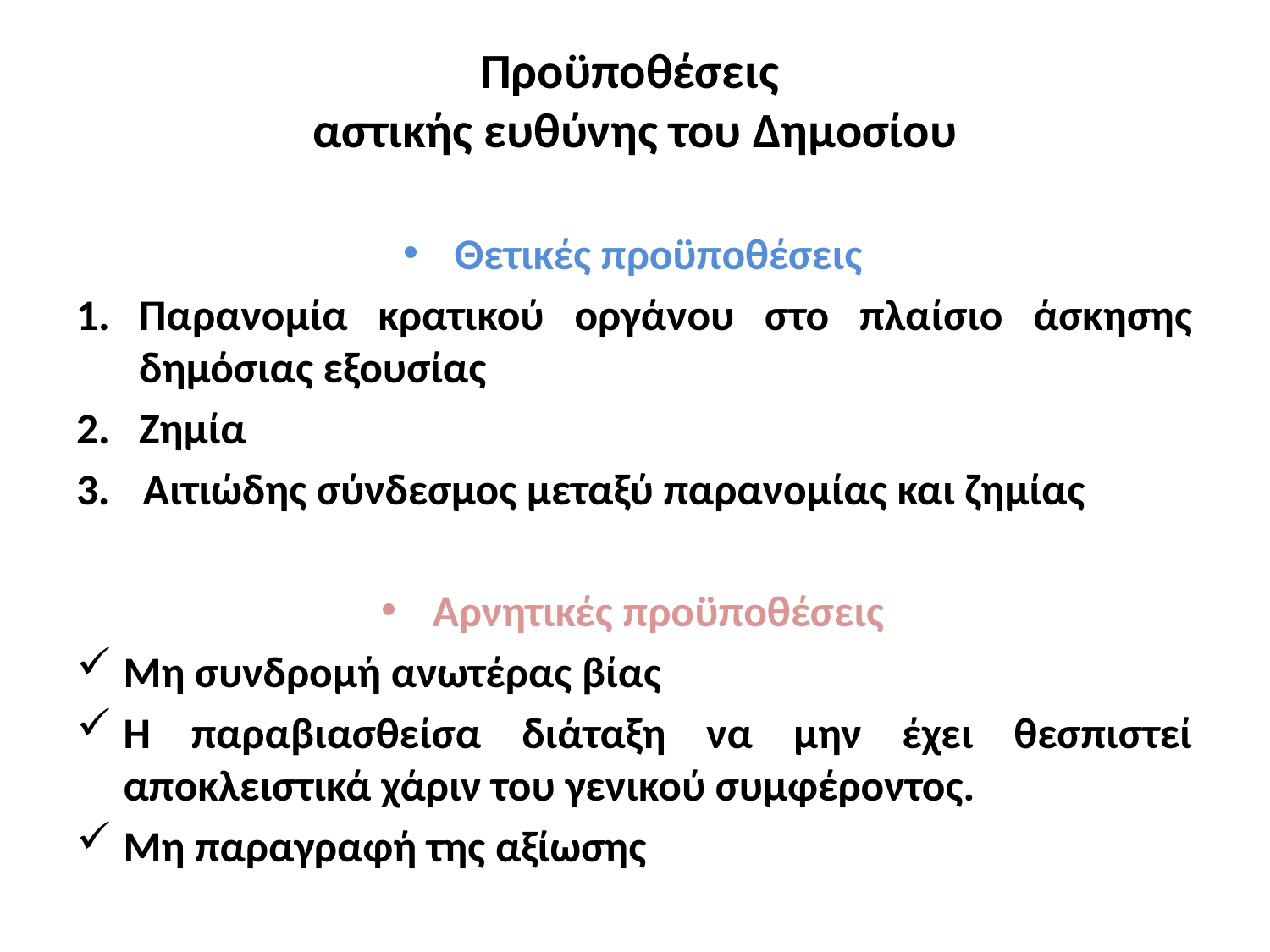

# Προϋποθέσεις αστικής ευθύνης του Δημοσίου

Θετικές προϋποθέσεις
Παρανομία κρατικού οργάνου στο πλαίσιο άσκησης δημόσιας εξουσίας
Ζημία
3. 	  Αιτιώδης σύνδεσμος μεταξύ παρανομίας και ζημίας

Αρνητικές προϋποθέσεις
Μη συνδρομή ανωτέρας βίας
Η παραβιασθείσα διάταξη να μην έχει θεσπιστεί αποκλειστικά χάριν του γενικού συμφέροντος.
Μη παραγραφή της αξίωσης